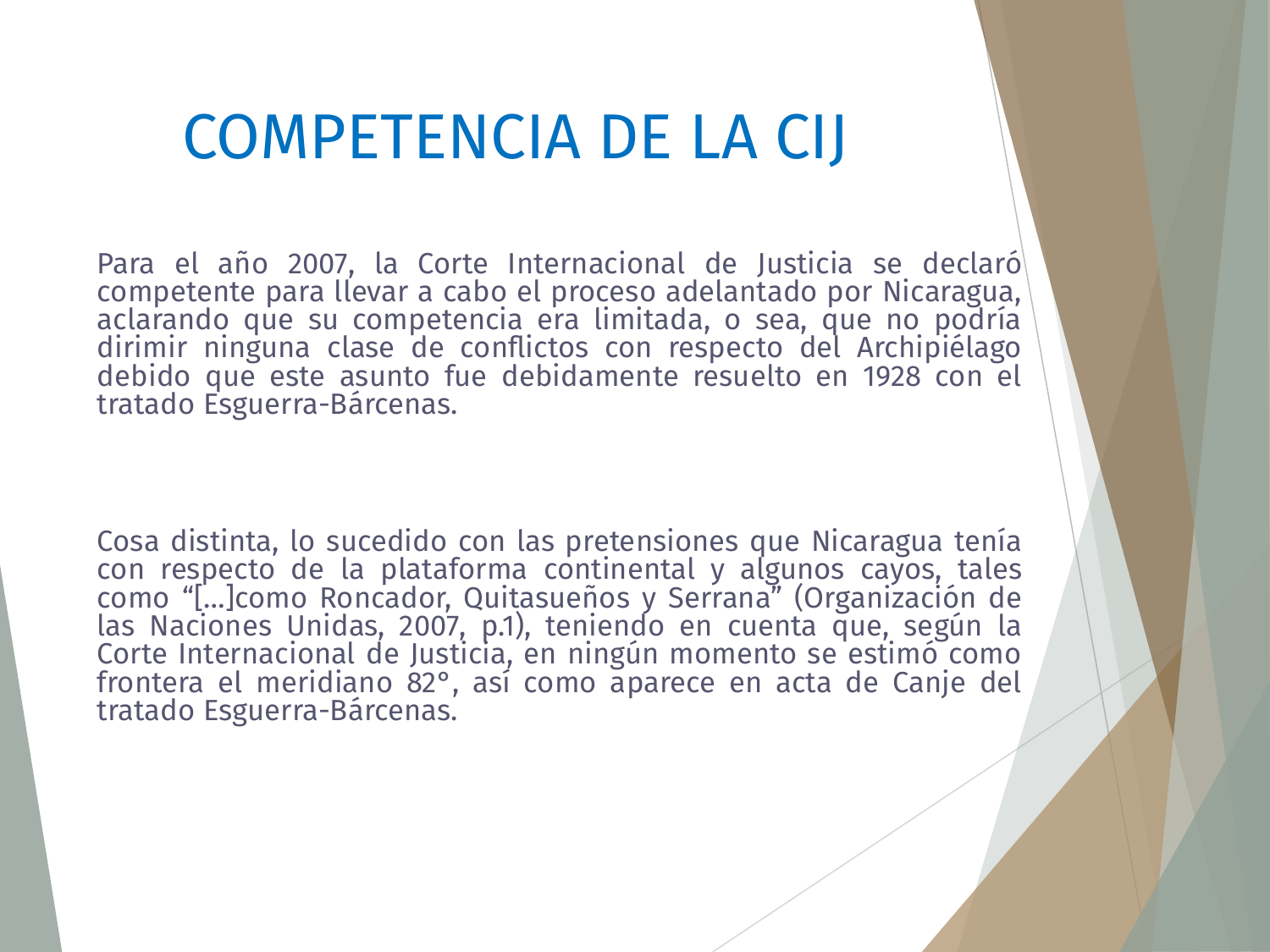

# COMPETENCIA DE LA CIJ
Para el año 2007, la Corte Internacional de Justicia se declaró competente para llevar a cabo el proceso adelantado por Nicaragua, aclarando que su competencia era limitada, o sea, que no podría dirimir ninguna clase de conflictos con respecto del Archipiélago debido que este asunto fue debidamente resuelto en 1928 con el tratado Esguerra-Bárcenas.

Cosa distinta, lo sucedido con las pretensiones que Nicaragua tenía con respecto de la plataforma continental y algunos cayos, tales como “[…]como Roncador, Quitasueños y Serrana” (Organización de las Naciones Unidas, 2007, p.1), teniendo en cuenta que, según la Corte Internacional de Justicia, en ningún momento se estimó como frontera el meridiano 82°, así como aparece en acta de Canje del tratado Esguerra-Bárcenas.